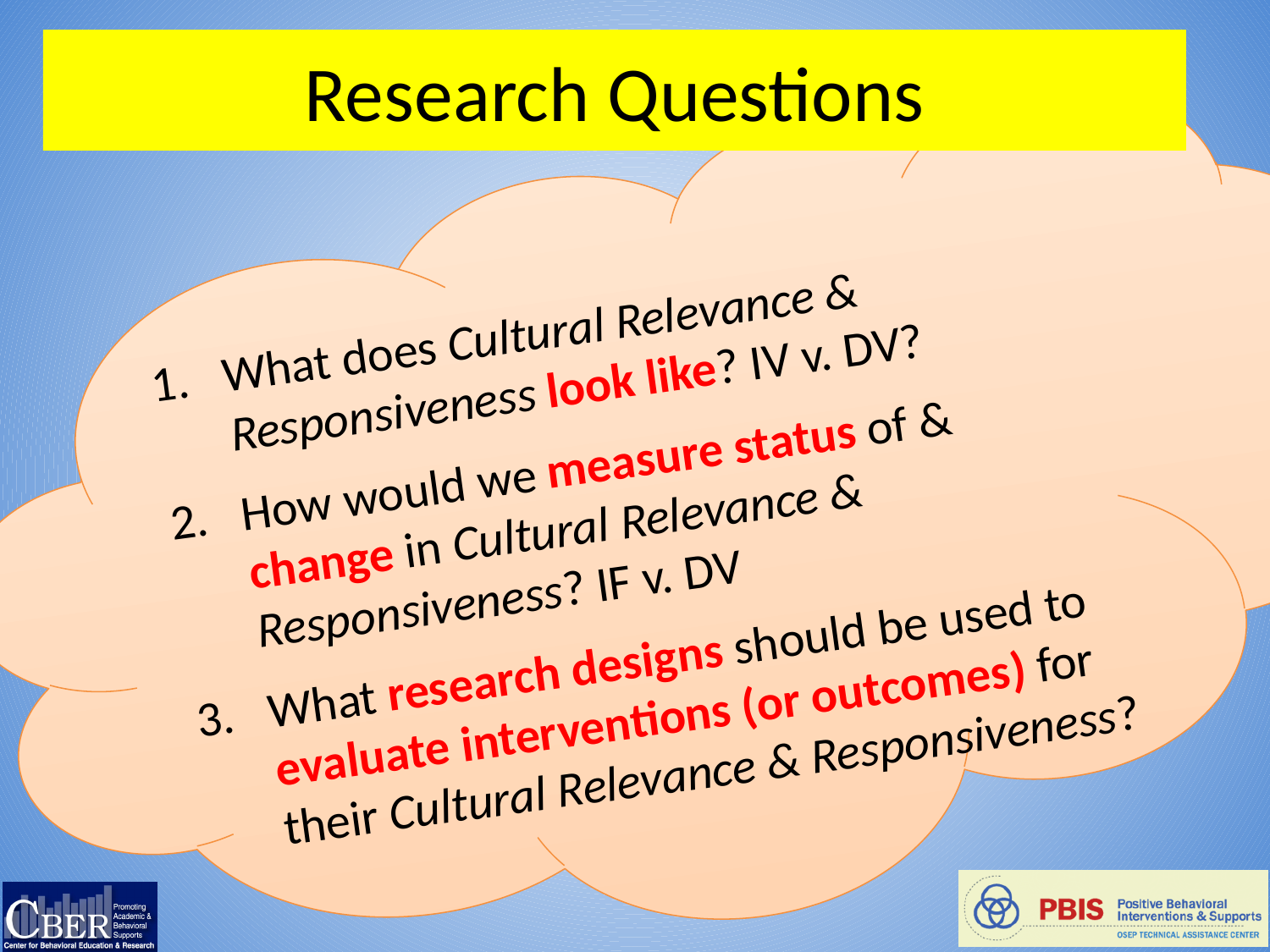

# Research Questions
What does Cultural Relevance & Responsiveness look like? IV v. DV?
How would we measure status of & change in Cultural Relevance & Responsiveness? IF v. DV
What research designs should be used to evaluate interventions (or outcomes) for their Cultural Relevance & Responsiveness?